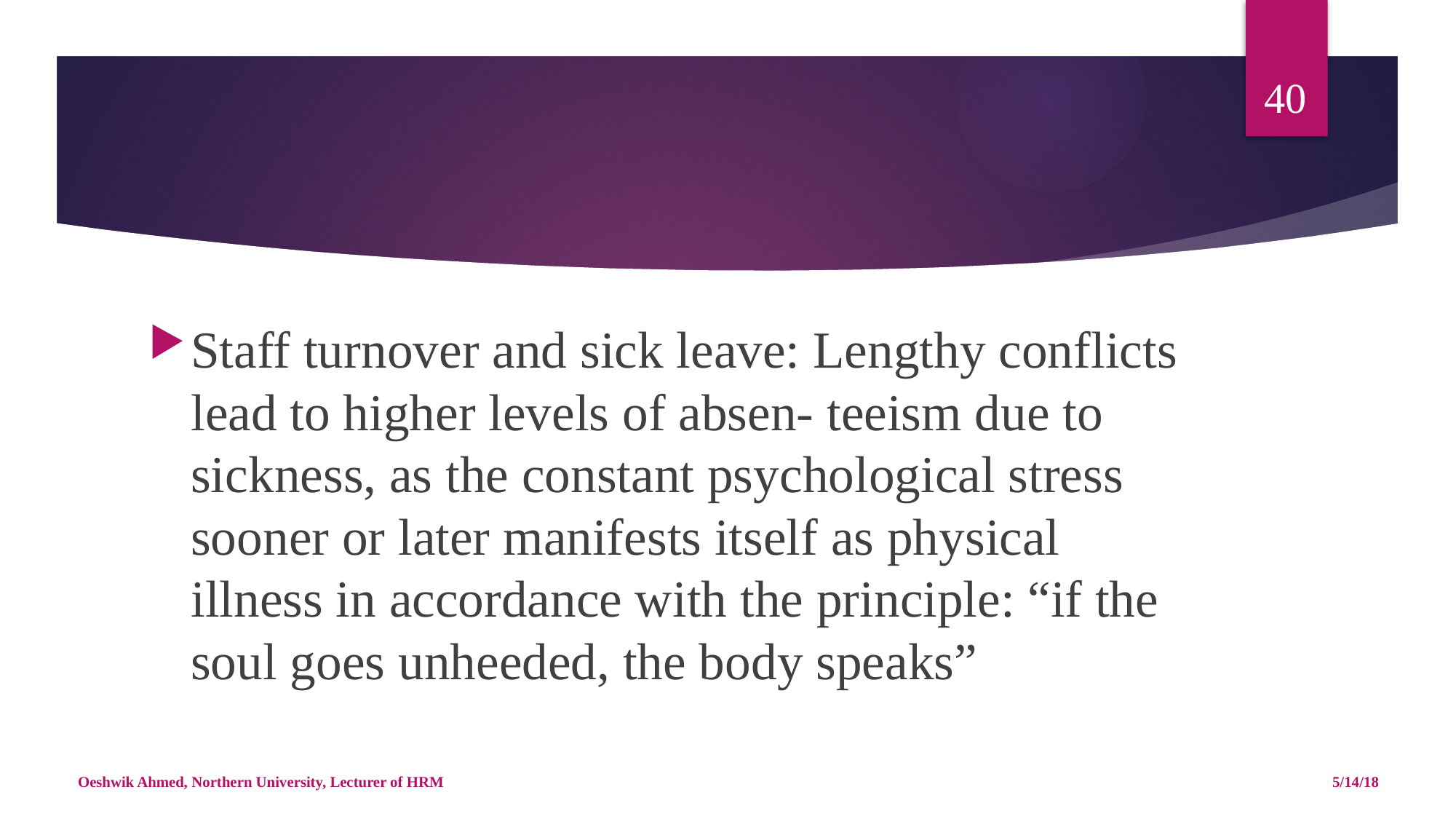

40
#
Staff turnover and sick leave: Lengthy conflicts lead to higher levels of absen- teeism due to sickness, as the constant psychological stress sooner or later manifests itself as physical illness in accordance with the principle: “if the soul goes unheeded, the body speaks”

Oeshwik Ahmed, Northern University, Lecturer of HRM
5/14/18